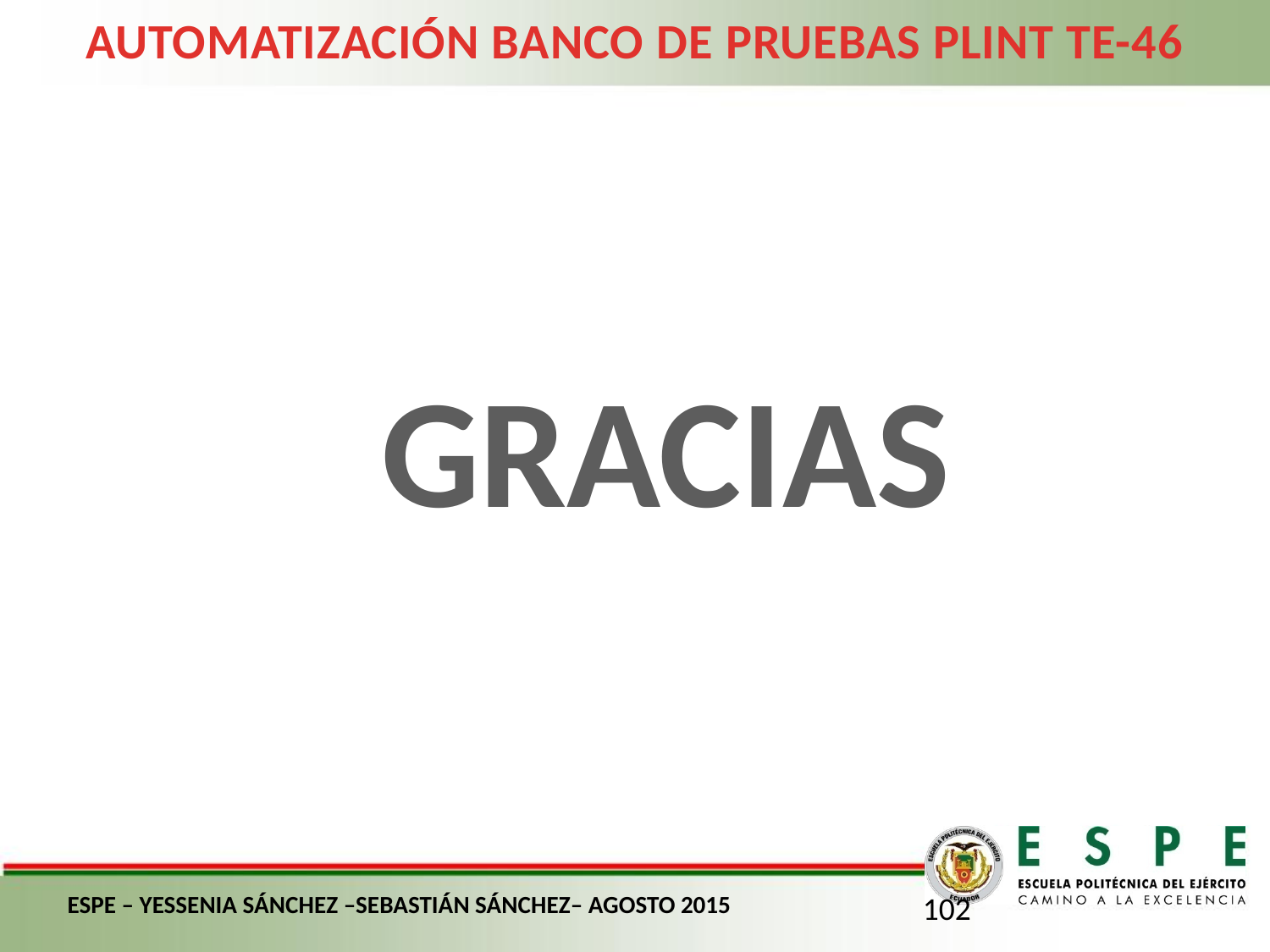

AUTOMATIZACIÓN BANCO DE PRUEBAS PLINT TE-46
GRACIAS
ESPE – YESSENIA SÁNCHEZ –SEBASTIÁN SÁNCHEZ– AGOSTO 2015
102